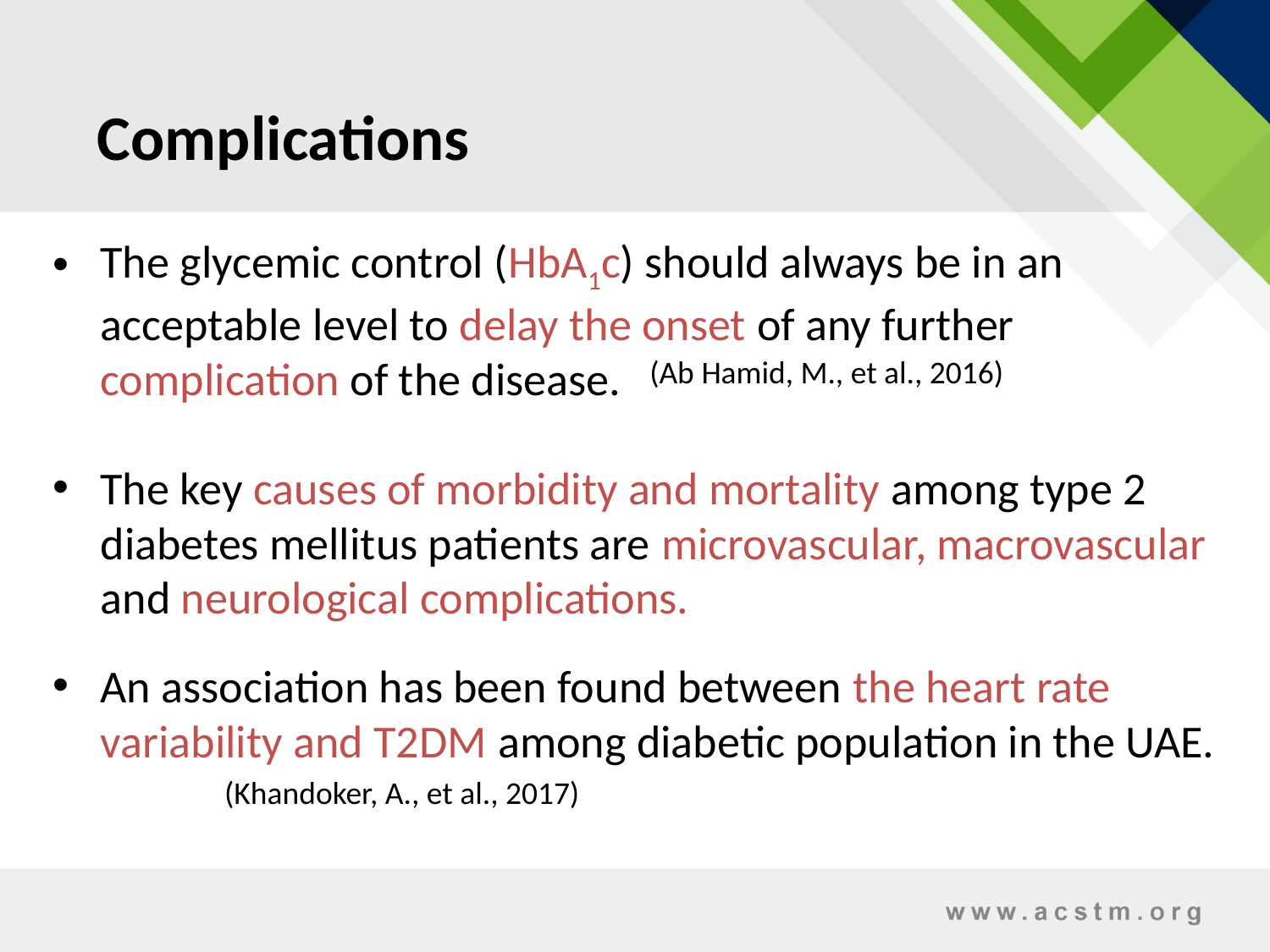

# Complications
The glycemic control (HbA1c) should always be in an acceptable level to delay the onset of any further complication of the disease.

The key causes of morbidity and mortality among type 2 diabetes mellitus patients are microvascular, macrovascular and neurological complications.

An association has been found between the heart rate variability and T2DM among diabetic population in the UAE.
(Ab Hamid, M., et al., 2016)
(Khandoker, A., et al., 2017)